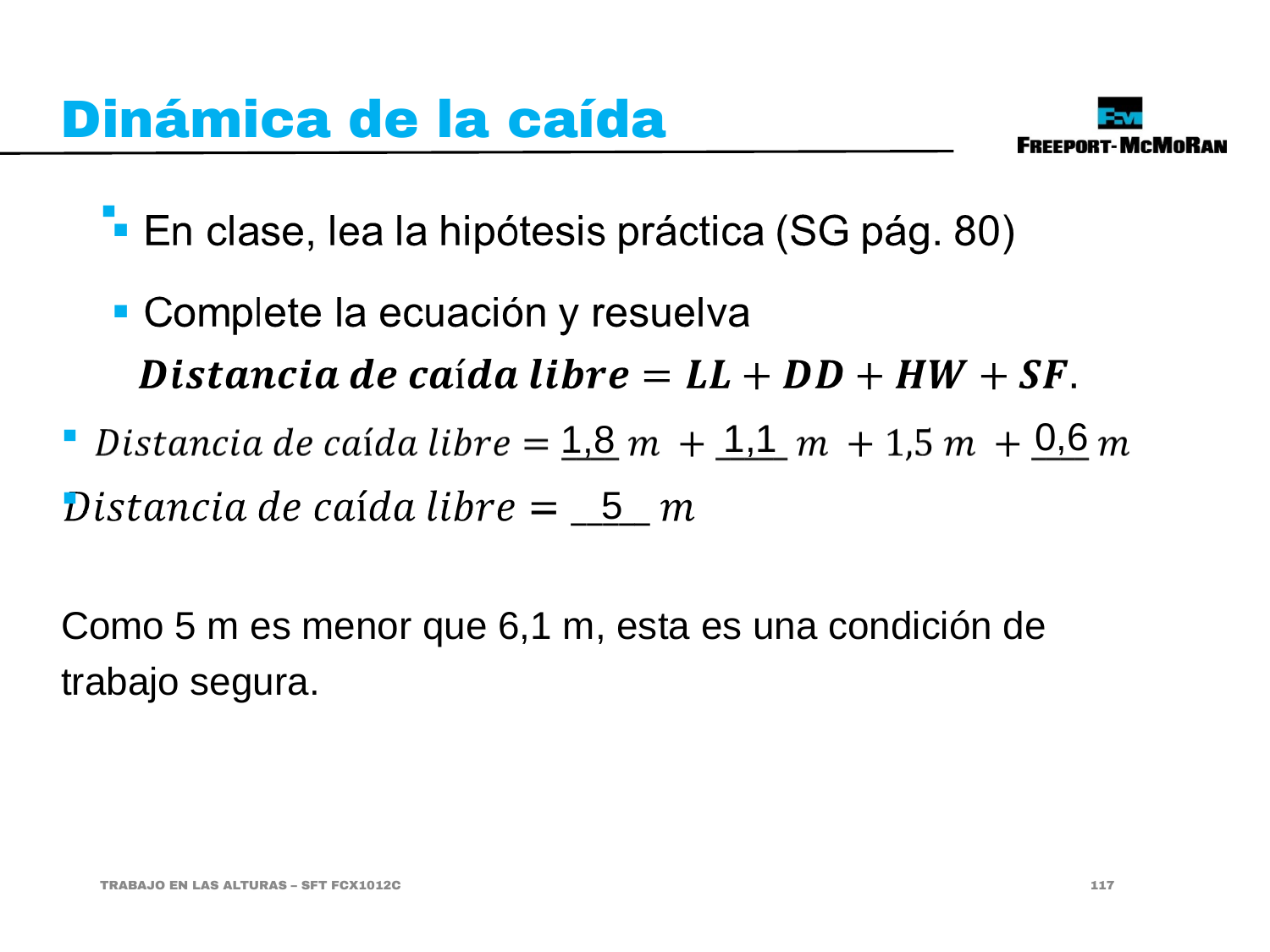

Dinámica de la caída

0,6
1,1
1,8

5

Como 5 m es menor que 6,1 m, esta es una condición de trabajo segura.
TRABAJO EN LAS ALTURAS – SFT FCX1012C
117